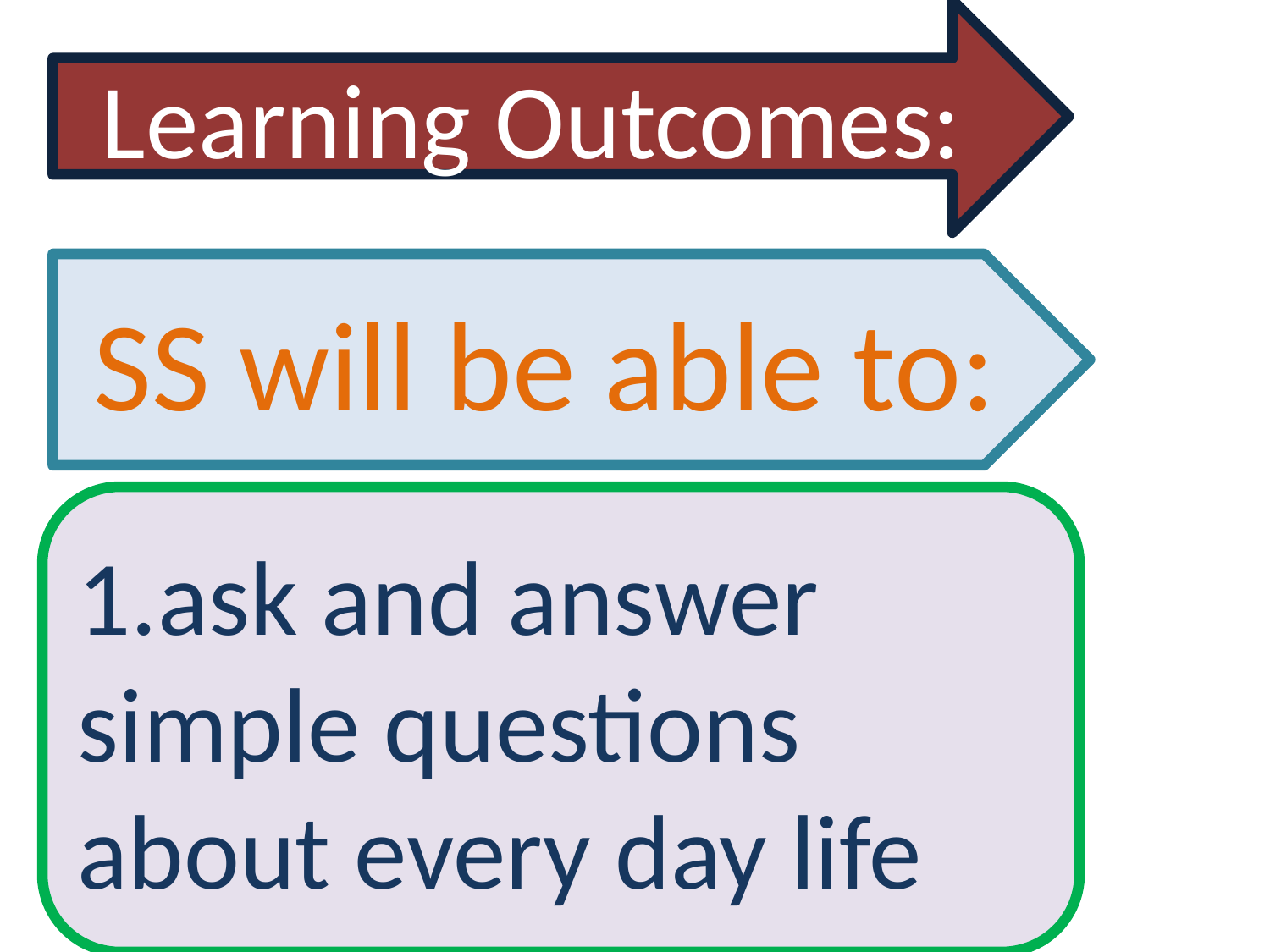

Learning Outcomes:
SS will be able to:
1.ask and answer simple questions about every day life